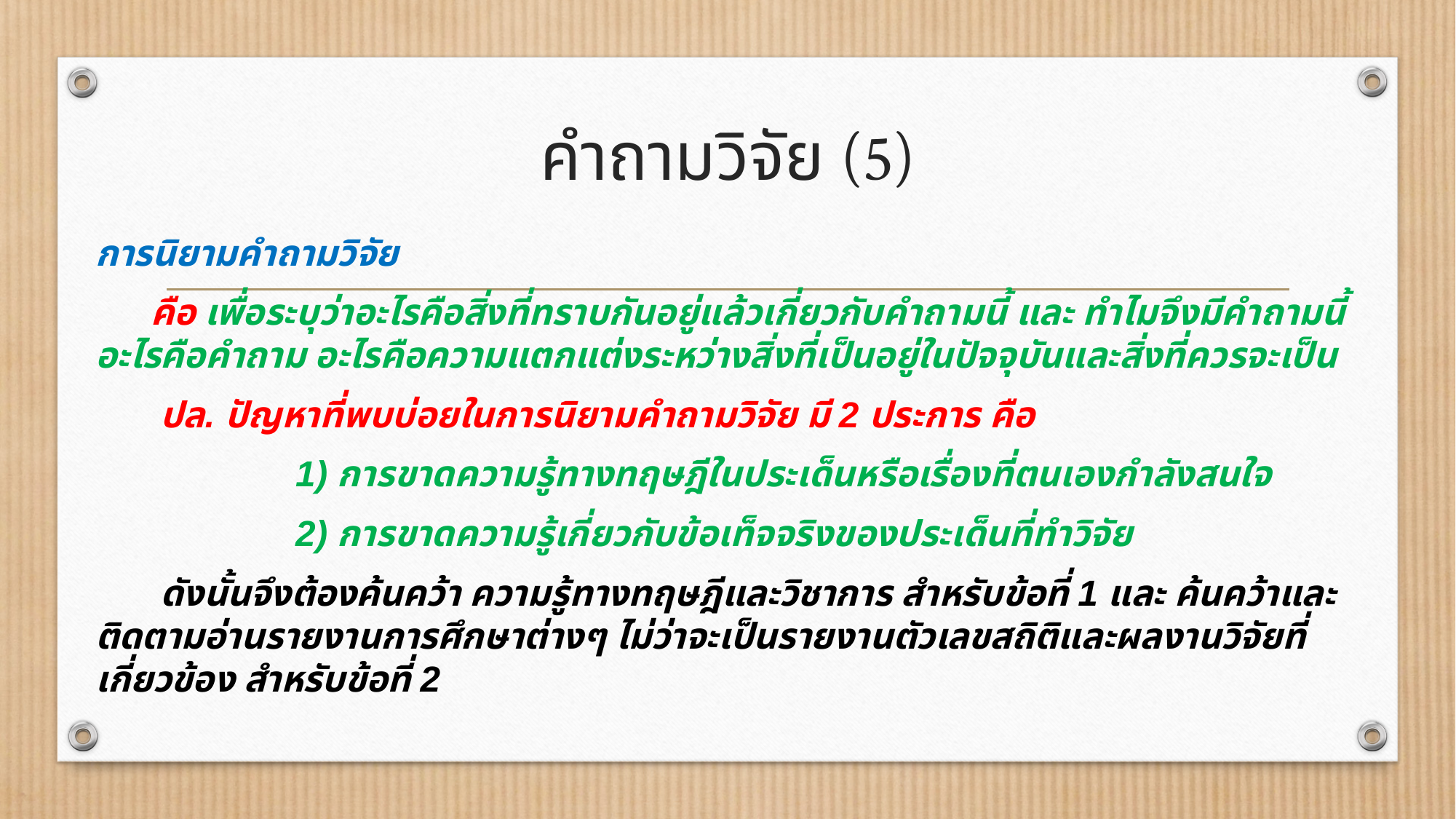

# คำถามวิจัย (5)
การนิยามคำถามวิจัย
      คือ เพื่อระบุว่าอะไรคือสิ่งที่ทราบกันอยู่แล้วเกี่ยวกับคำถามนี้ และ ทำไมจึงมีคำถามนี้ อะไรคือคำถาม อะไรคือความแตกแต่งระหว่างสิ่งที่เป็นอยู่ในปัจจุบันและสิ่งที่ควรจะเป็น
       ปล. ปัญหาที่พบบ่อยในการนิยามคำถามวิจัย มี 2 ประการ คือ
                    1) การขาดความรู้ทางทฤษฎีในประเด็นหรือเรื่องที่ตนเองกำลังสนใจ
                    2) การขาดความรู้เกี่ยวกับข้อเท็จจริงของประเด็นที่ทำวิจัย
       ดังนั้นจึงต้องค้นคว้า ความรู้ทางทฤษฎีและวิชาการ สำหรับข้อที่ 1 และ ค้นคว้าและติดตามอ่านรายงานการศึกษาต่างๆ ไม่ว่าจะเป็นรายงานตัวเลขสถิติและผลงานวิจัยที่เกี่ยวข้อง สำหรับข้อที่ 2